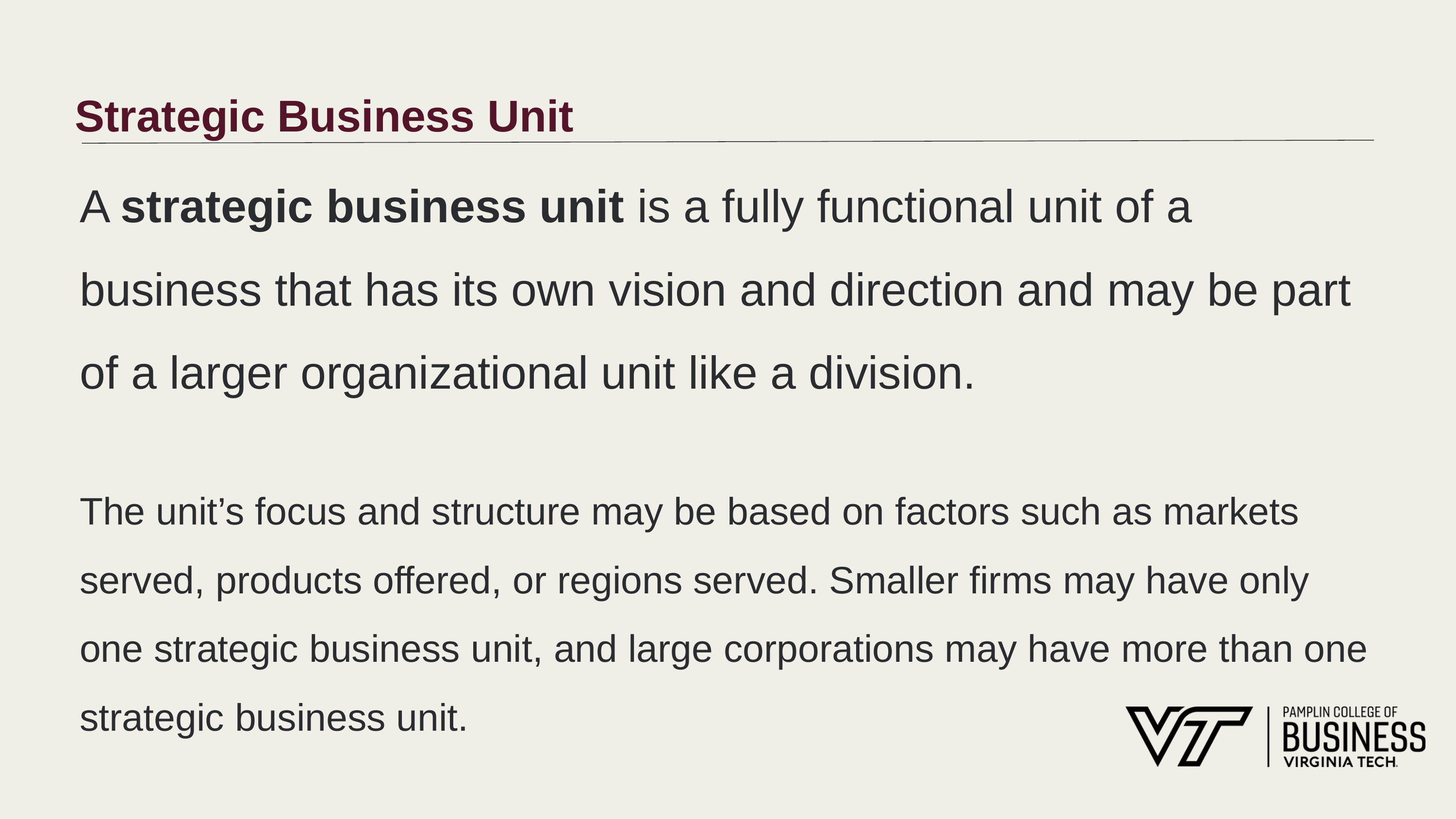

# Strategic Business Unit
A strategic business unit is a fully functional unit of a business that has its own vision and direction and may be part of a larger organizational unit like a division.

The unit’s focus and structure may be based on factors such as markets served, products offered, or regions served. Smaller firms may have only one strategic business unit, and large corporations may have more than one strategic business unit.